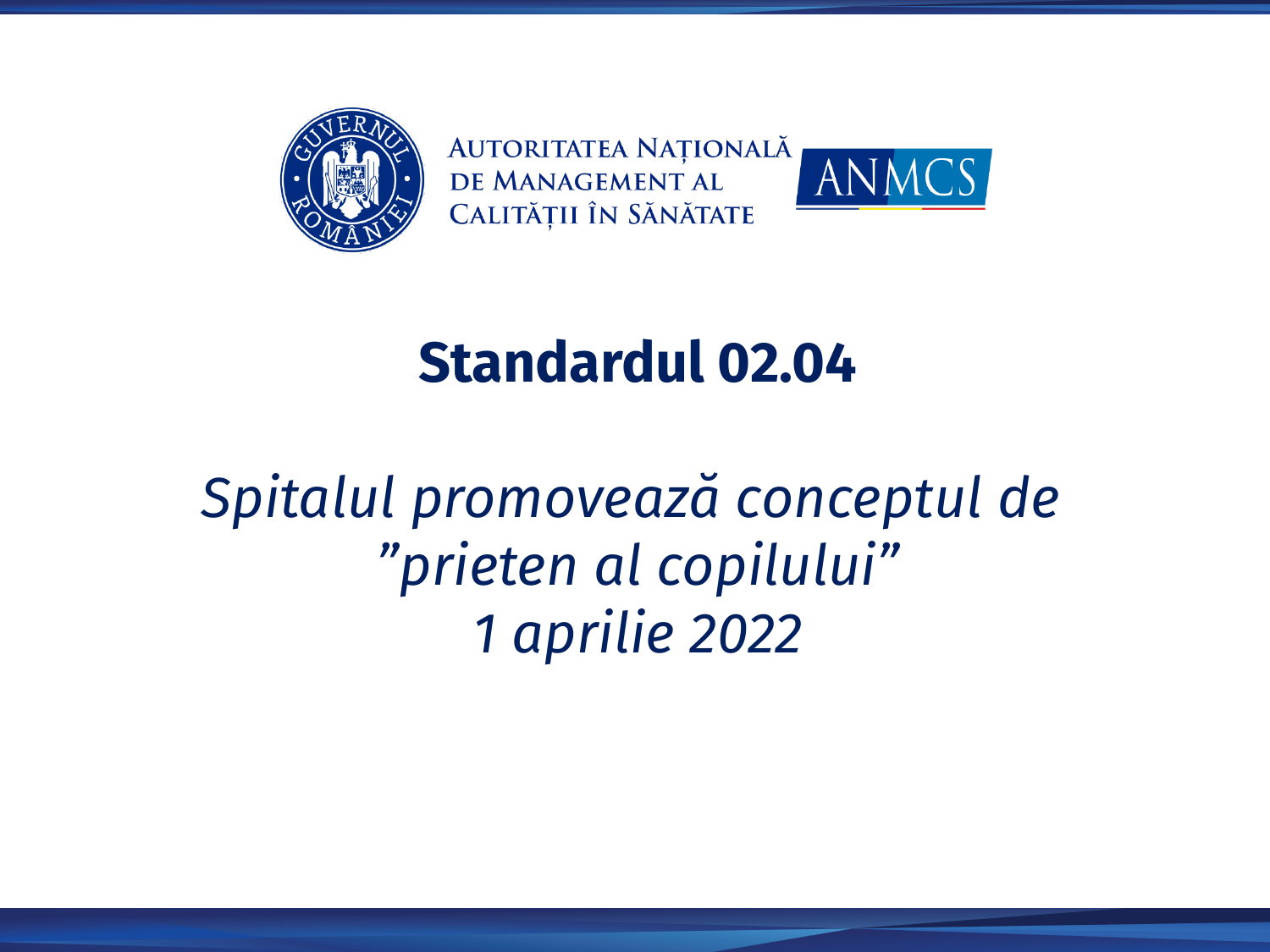

Standardul 02.04

Spitalul promovează conceptul de
”prieten al copilului”
1 aprilie 2022